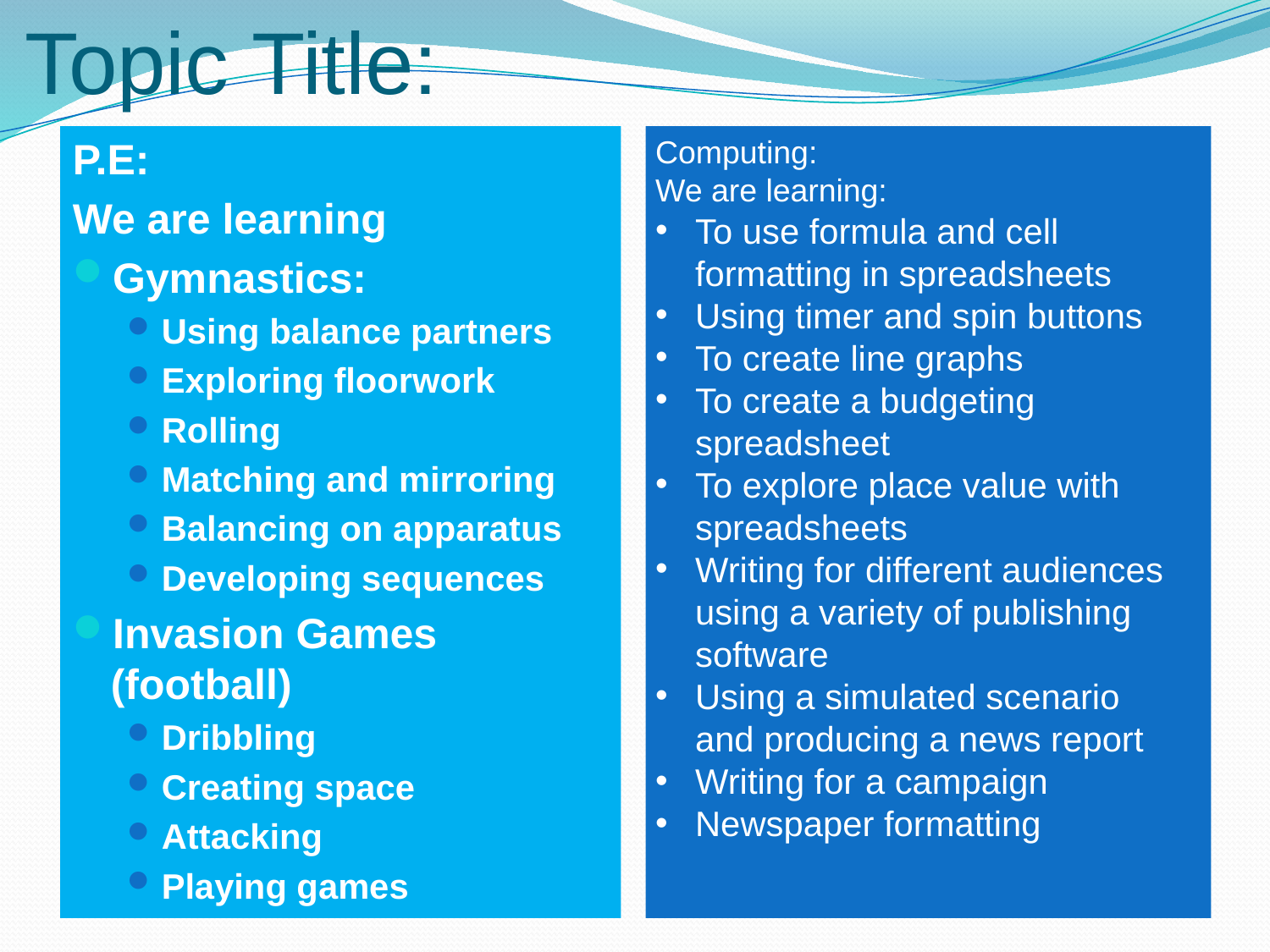

# Topic Title:
P.E:
We are learning
Gymnastics:
Using balance partners
Exploring floorwork
Rolling
Matching and mirroring
Balancing on apparatus
Developing sequences
Invasion Games (football)
Dribbling
Creating space
Attacking
Playing games

Computing:
We are learning:
To use formula and cell formatting in spreadsheets
Using timer and spin buttons
To create line graphs
To create a budgeting spreadsheet
To explore place value with spreadsheets
Writing for different audiences using a variety of publishing software
Using a simulated scenario and producing a news report
Writing for a campaign
Newspaper formatting